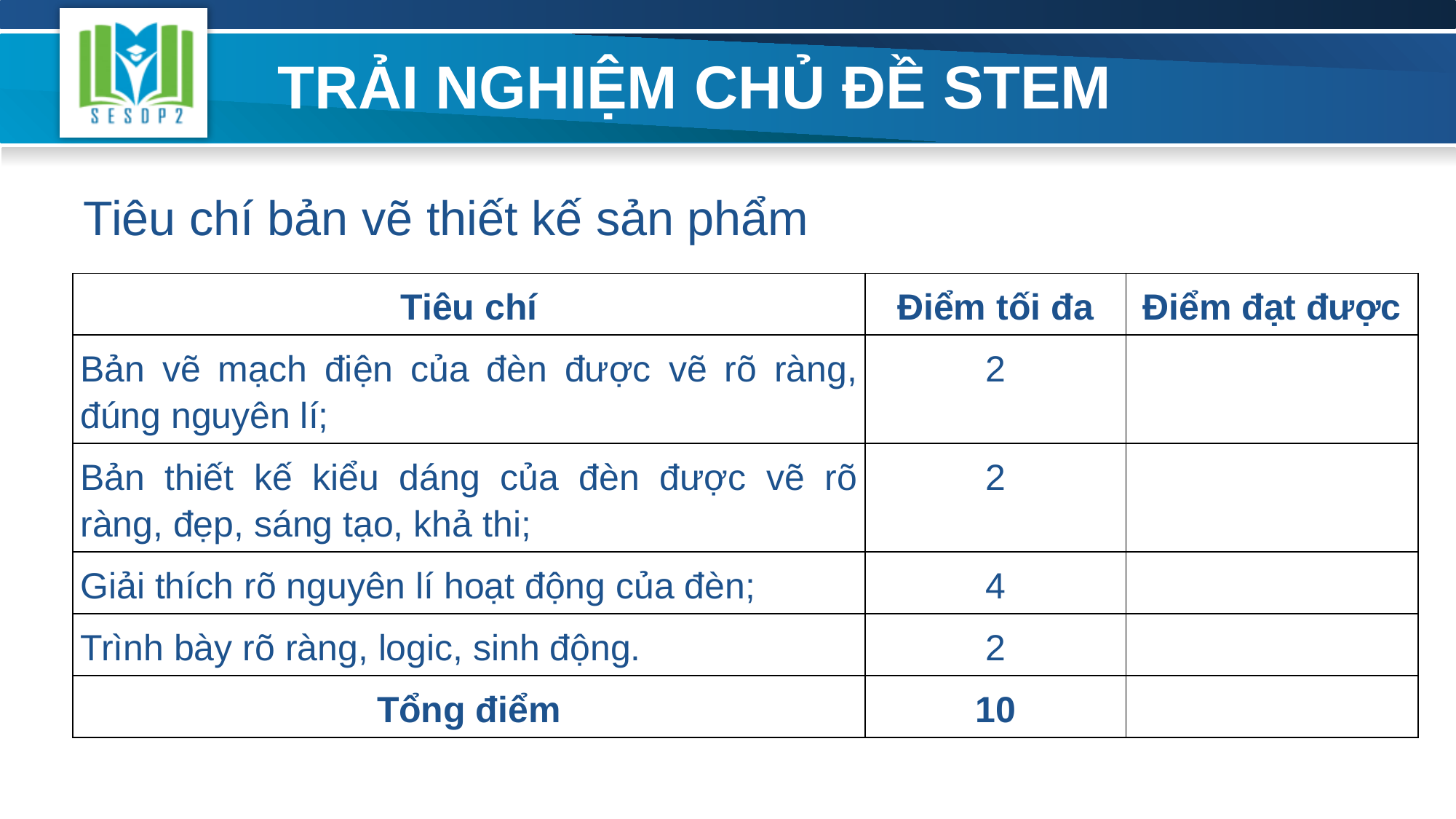

# TRẢI NGHIỆM CHỦ ĐỀ STEM
Tiêu chí bản vẽ thiết kế sản phẩm
| Tiêu chí | Điểm tối đa | Điểm đạt được |
| --- | --- | --- |
| Bản vẽ mạch điện của đèn được vẽ rõ ràng, đúng nguyên lí; | 2 |  |
| Bản thiết kế kiểu dáng của đèn được vẽ rõ ràng, đẹp, sáng tạo, khả thi; | 2 |  |
| Giải thích rõ nguyên lí hoạt động của đèn; | 4 |  |
| Trình bày rõ ràng, logic, sinh động. | 2 |  |
| Tổng điểm | 10 |  |